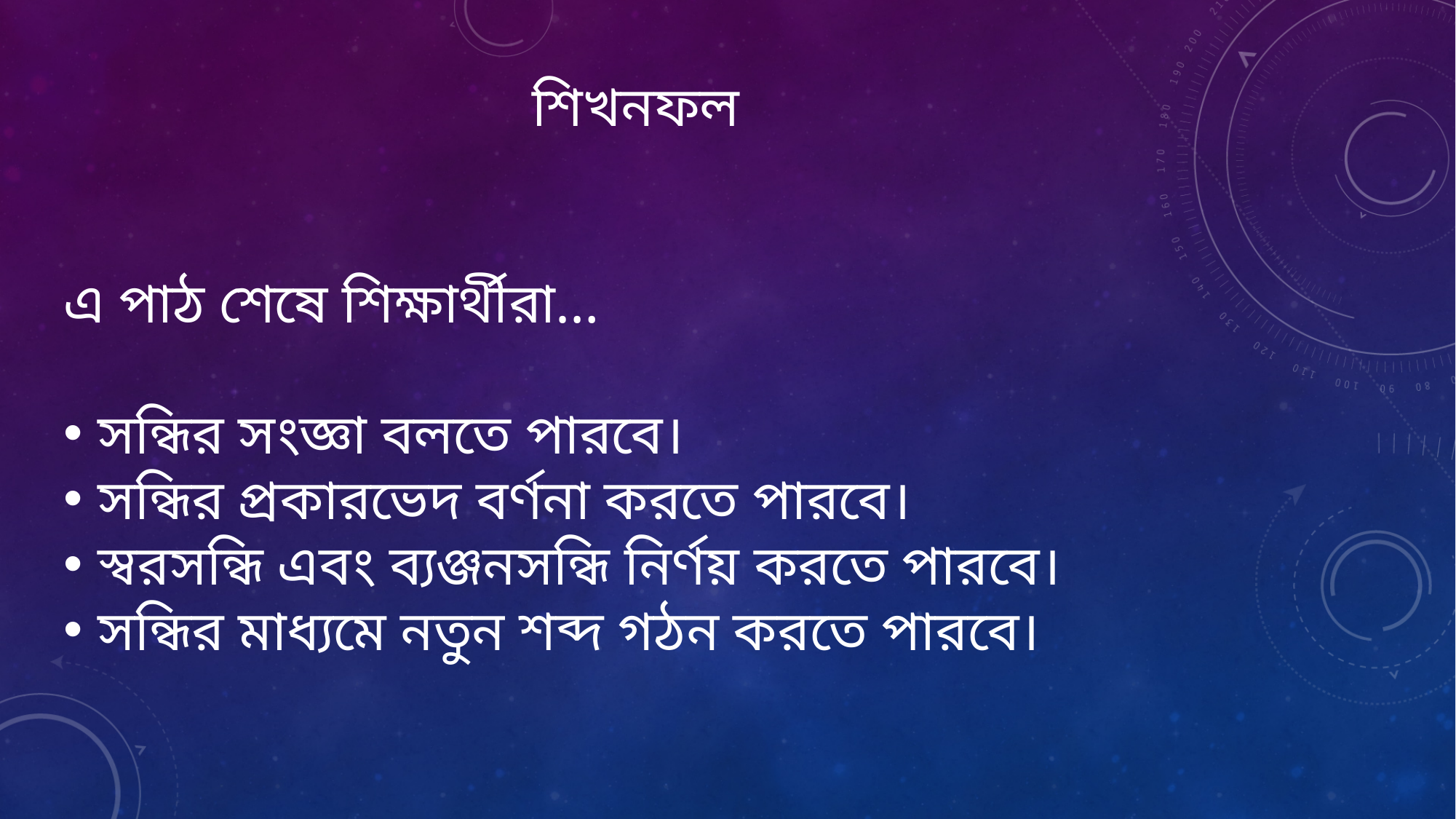

শিখনফল

এ পাঠ শেষে শিক্ষার্থীরা…

সন্ধির সংজ্ঞা বলতে পারবে।
সন্ধির প্রকারভেদ বর্ণনা করতে পারবে।
স্বরসন্ধি এবং ব্যঞ্জনসন্ধি নির্ণয় করতে পারবে।
সন্ধির মাধ্যমে নতুন শব্দ গঠন করতে পারবে।